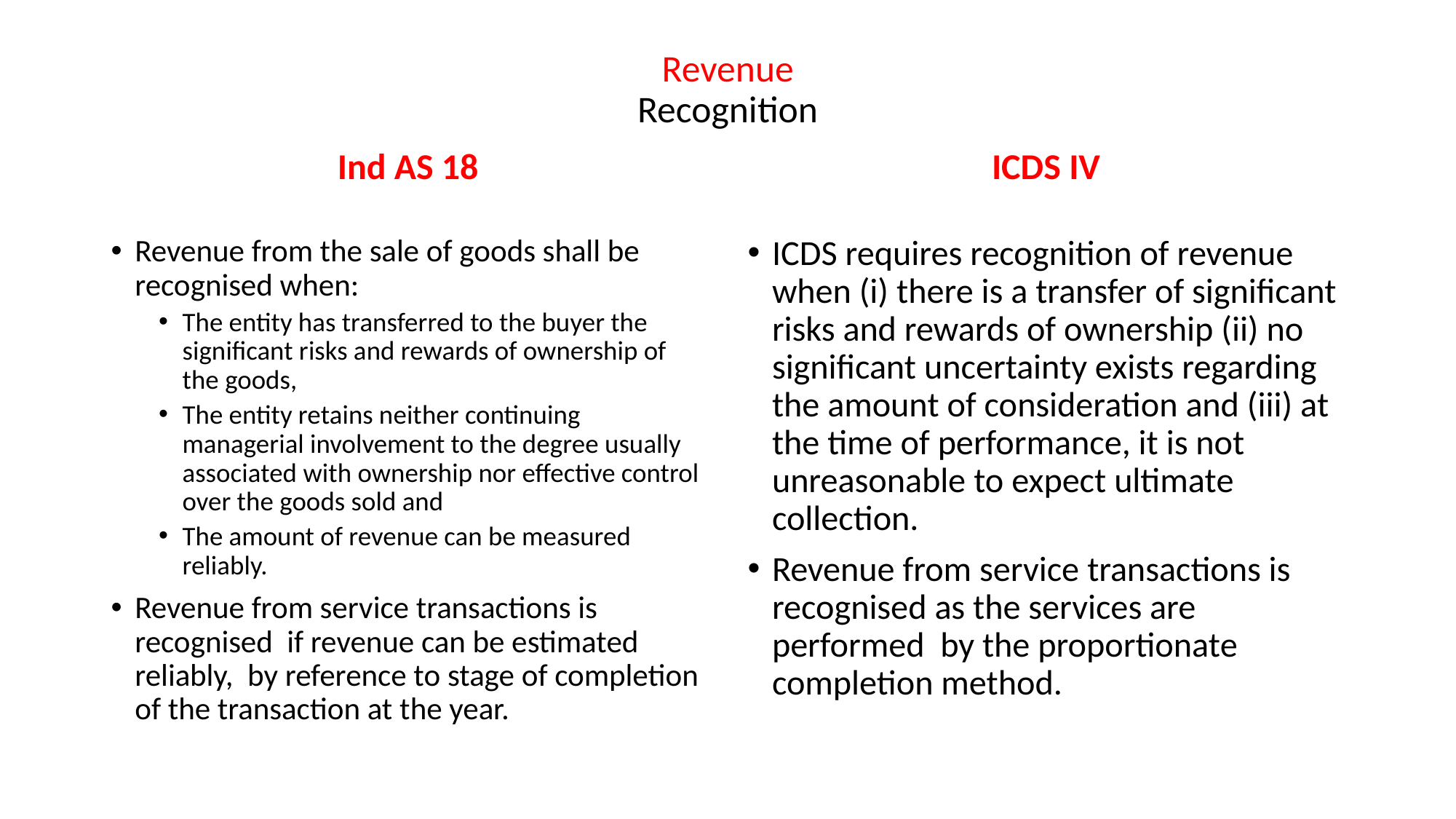

# Revenue Recognition
Ind AS 18
ICDS IV
Revenue from the sale of goods shall be recognised when:
The entity has transferred to the buyer the significant risks and rewards of ownership of the goods,
The entity retains neither continuing managerial involvement to the degree usually associated with ownership nor effective control over the goods sold and
The amount of revenue can be measured reliably.
Revenue from service transactions is  recognised  if revenue can be estimated reliably,  by reference to stage of completion of the transaction at the year.
ICDS requires recognition of revenue when (i) there is a transfer of significant risks and rewards of ownership (ii) no significant uncertainty exists regarding the amount of consideration and (iii) at the time of performance, it is not unreasonable to expect ultimate collection.
Revenue from service transactions is  recognised as the services are performed  by the proportionate completion method.